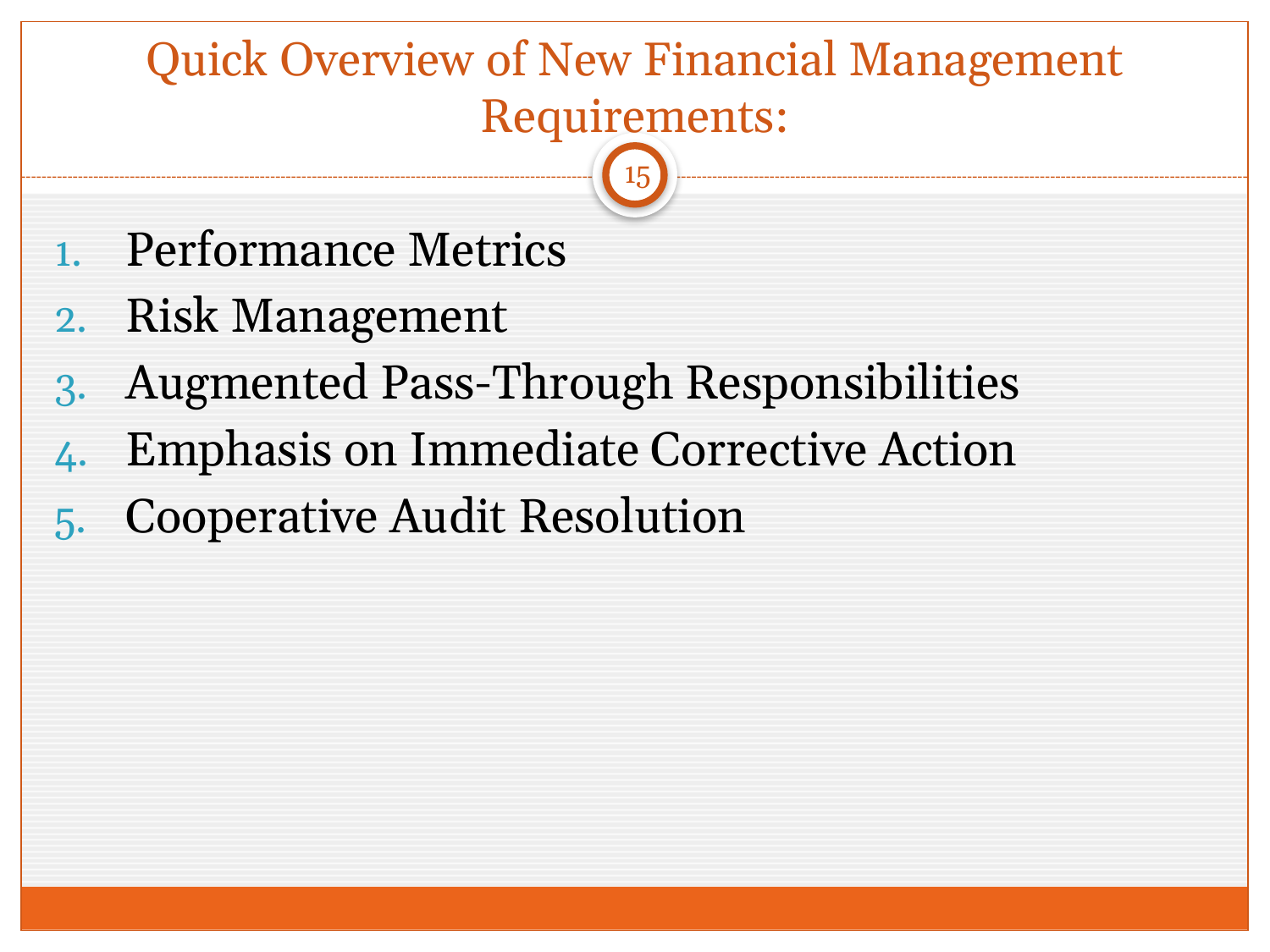

# Quick Overview of New Financial Management Requirements:
15
Performance Metrics
Risk Management
Augmented Pass-Through Responsibilities
Emphasis on Immediate Corrective Action
Cooperative Audit Resolution